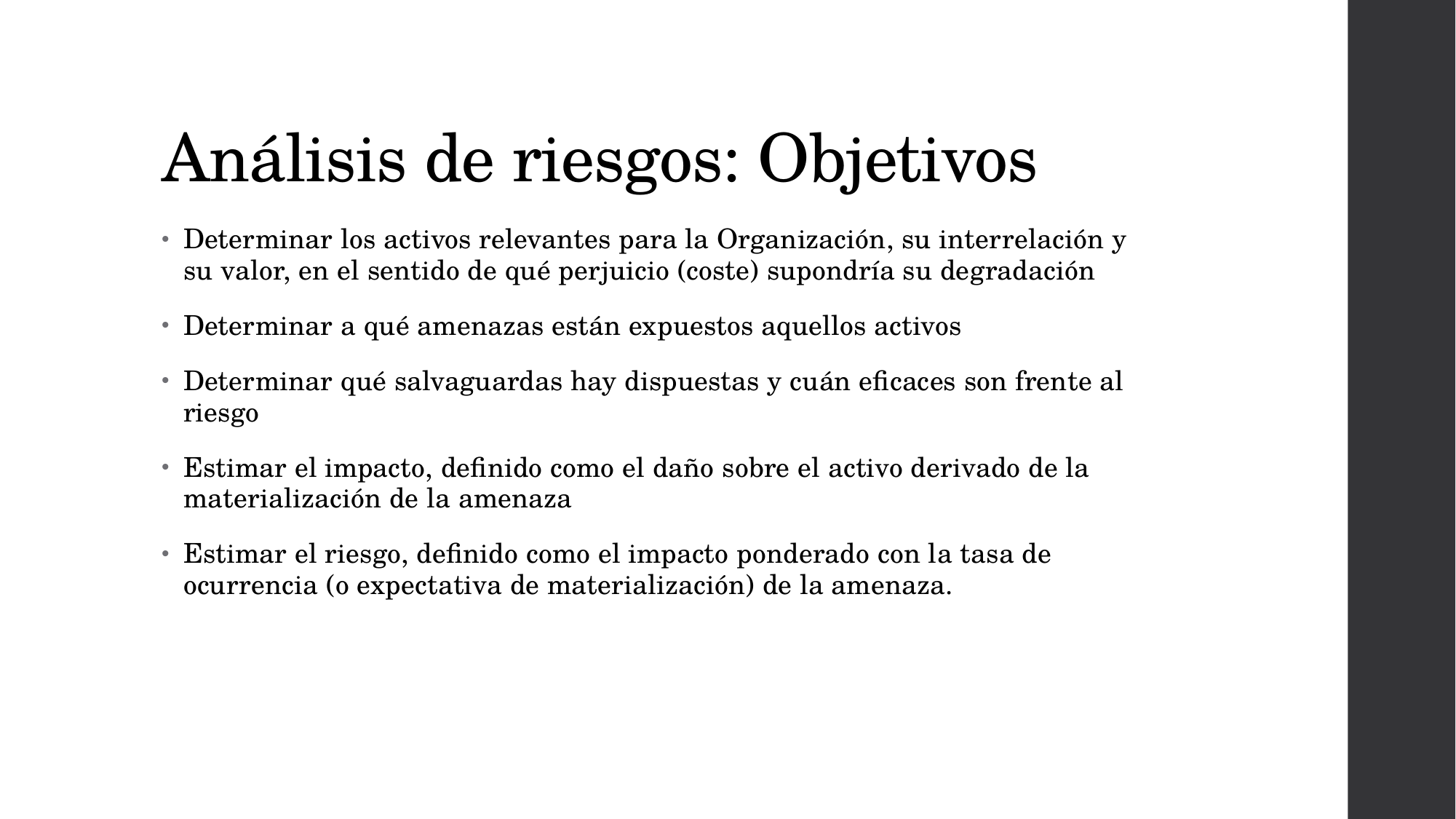

# Análisis de riesgos: Objetivos
Determinar los activos relevantes para la Organización, su interrelación y su valor, en el sentido de qué perjuicio (coste) supondría su degradación
Determinar a qué amenazas están expuestos aquellos activos
Determinar qué salvaguardas hay dispuestas y cuán eficaces son frente al riesgo
Estimar el impacto, definido como el daño sobre el activo derivado de la materialización de la amenaza
Estimar el riesgo, definido como el impacto ponderado con la tasa de ocurrencia (o expectativa de materialización) de la amenaza.